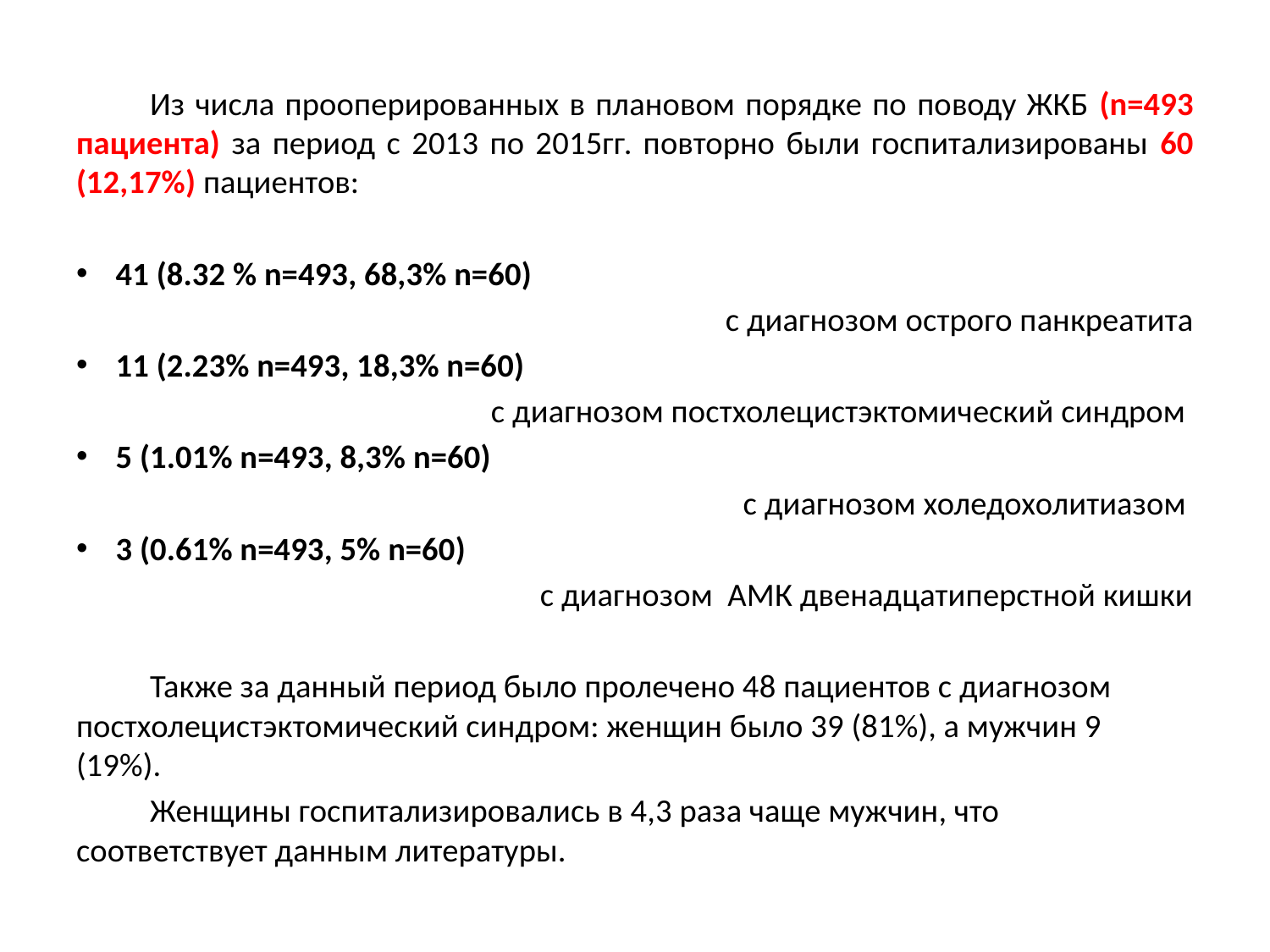

Из числа прооперированных в плановом порядке по поводу ЖКБ (n=493 пациента) за период с 2013 по 2015гг. повторно были госпитализированы 60 (12,17%) пациентов:

41 (8.32 % n=493, 68,3% n=60)
				 с диагнозом острого панкреатита
11 (2.23% n=493, 18,3% n=60)
		с диагнозом постхолецистэктомический синдром
5 (1.01% n=493, 8,3% n=60)
	 с диагнозом холедохолитиазом
3 (0.61% n=493, 5% n=60)
		 с диагнозом  АМК двенадцатиперстной кишки

	Также за данный период было пролечено 48 пациентов с диагнозом постхолецистэктомический синдром: женщин было 39 (81%), а мужчин 9 (19%).
	Женщины госпитализировались в 4,3 раза чаще мужчин, что соответствует данным литературы.